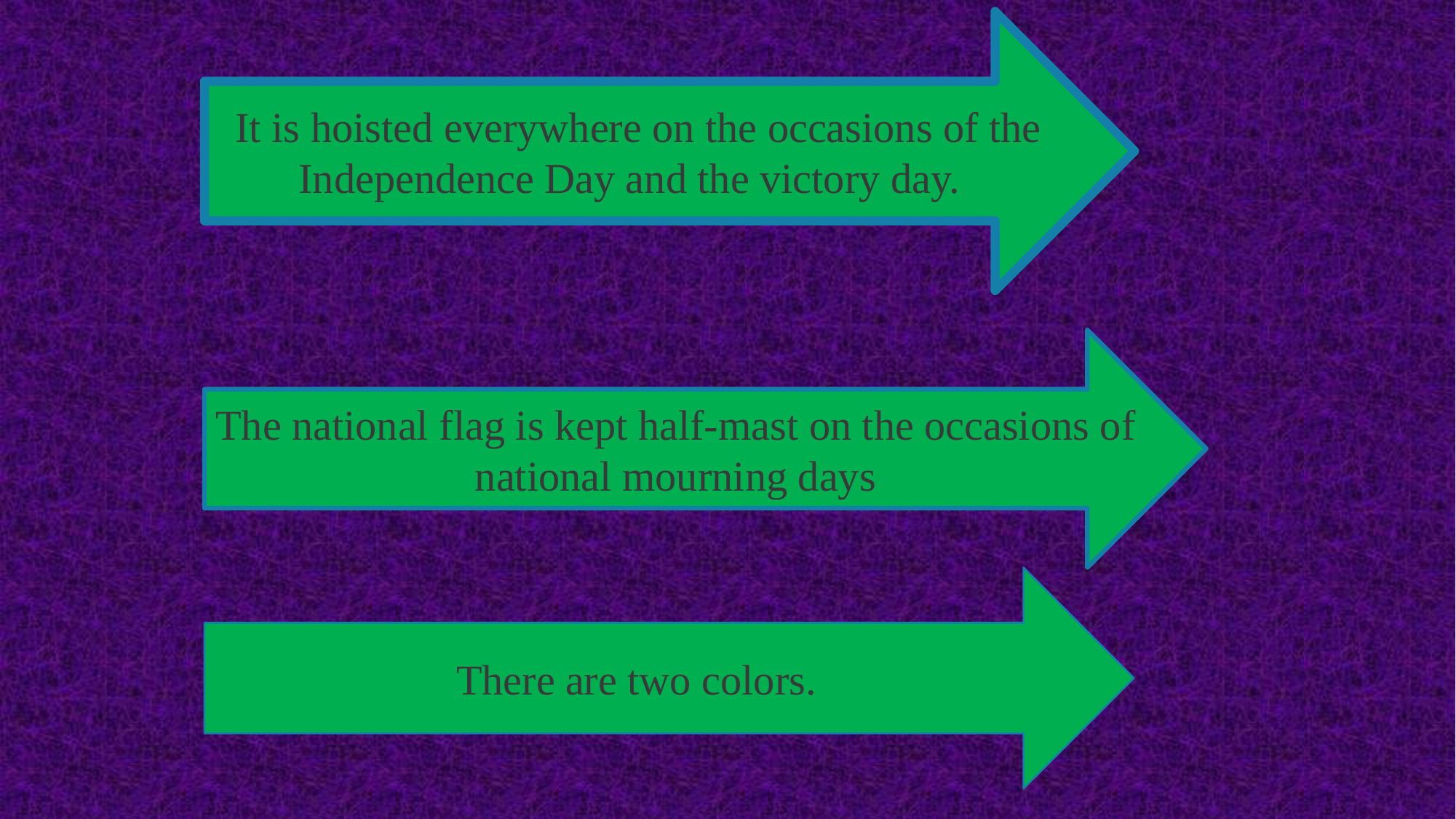

It is hoisted everywhere on the occasions of the Independence Day and the victory day.
The national flag is kept half-mast on the occasions of national mourning days
There are two colors.